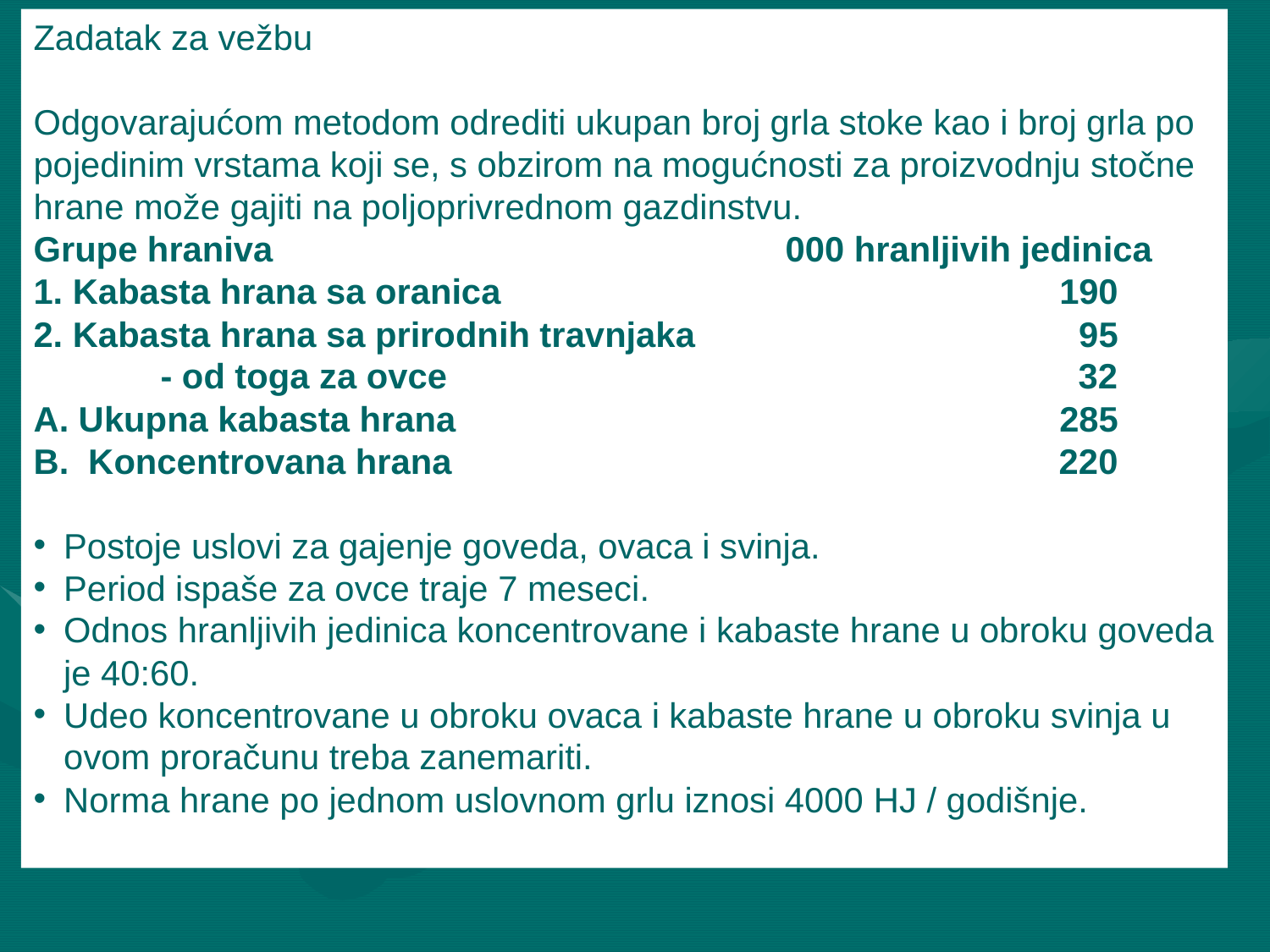

Zadatak za vežbu

Odgovarajućom metodom odrediti ukupan broj grla stoke kao i broj grla po
pojedinim vrstama koji se, s obzirom na mogućnosti za proizvodnju stočne
hrane može gajiti na poljoprivrednom gazdinstvu.
Grupe hraniva				            000 hranljivih jedinica
1. Kabasta hrana sa oranica					 190
2. Kabasta hrana sa prirodnih travnjaka	               	   95
	- od toga za ovce				                32
A. Ukupna kabasta hrana					 285
B.  Koncentrovana hrana				              220

Postoje uslovi za gajenje goveda, ovaca i svinja.
Period ispaše za ovce traje 7 meseci.
Odnos hranljivih jedinica koncentrovane i kabaste hrane u obroku goveda je 40:60.
Udeo koncentrovane u obroku ovaca i kabaste hrane u obroku svinja u ovom proračunu treba zanemariti.
Norma hrane po jednom uslovnom grlu iznosi 4000 HJ / godišnje.